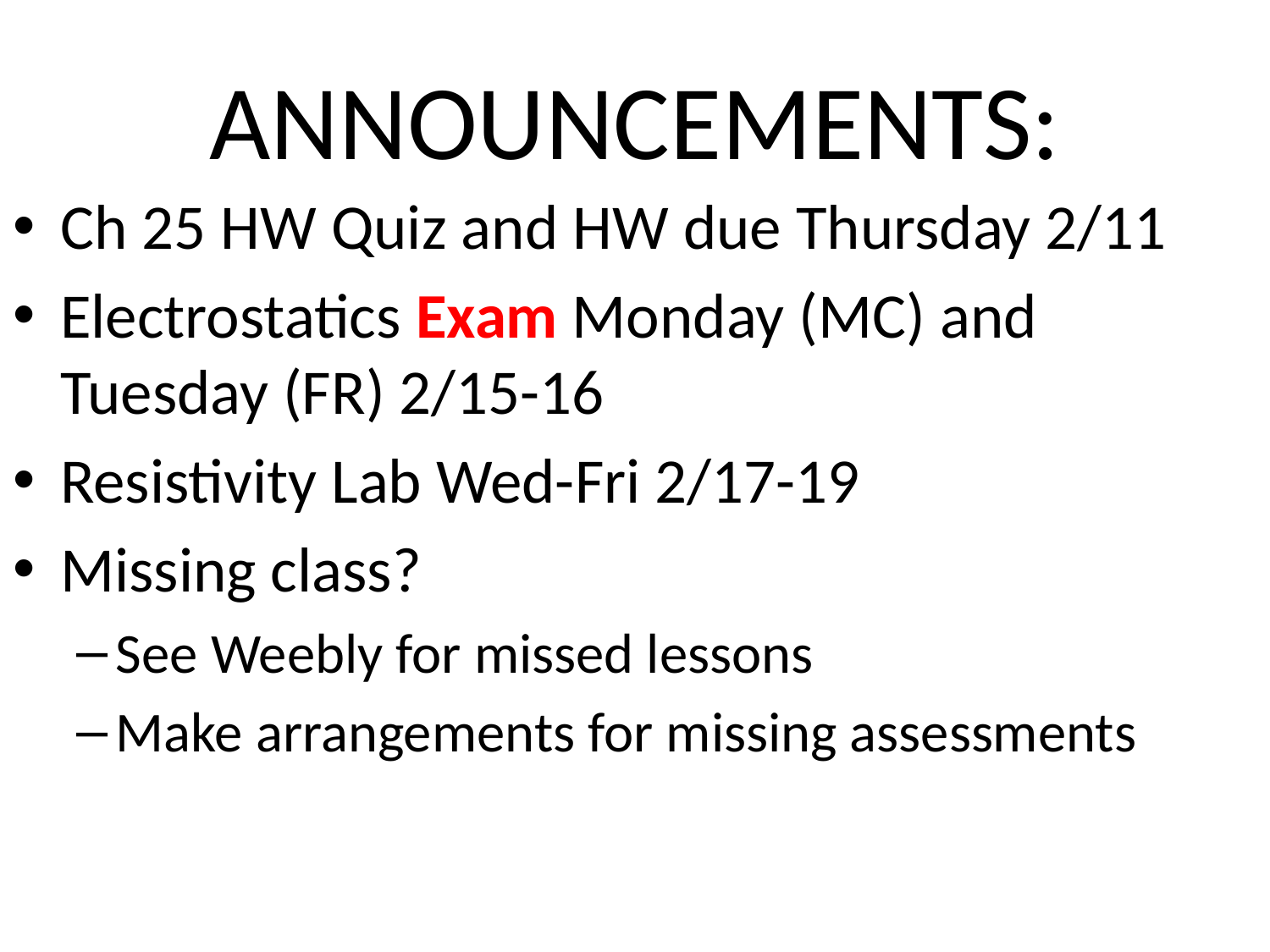

# ANNOUNCEMENTS:
Ch 25 HW Quiz and HW due Thursday 2/11
Electrostatics Exam Monday (MC) and Tuesday (FR) 2/15-16
Resistivity Lab Wed-Fri 2/17-19
Missing class?
See Weebly for missed lessons
Make arrangements for missing assessments